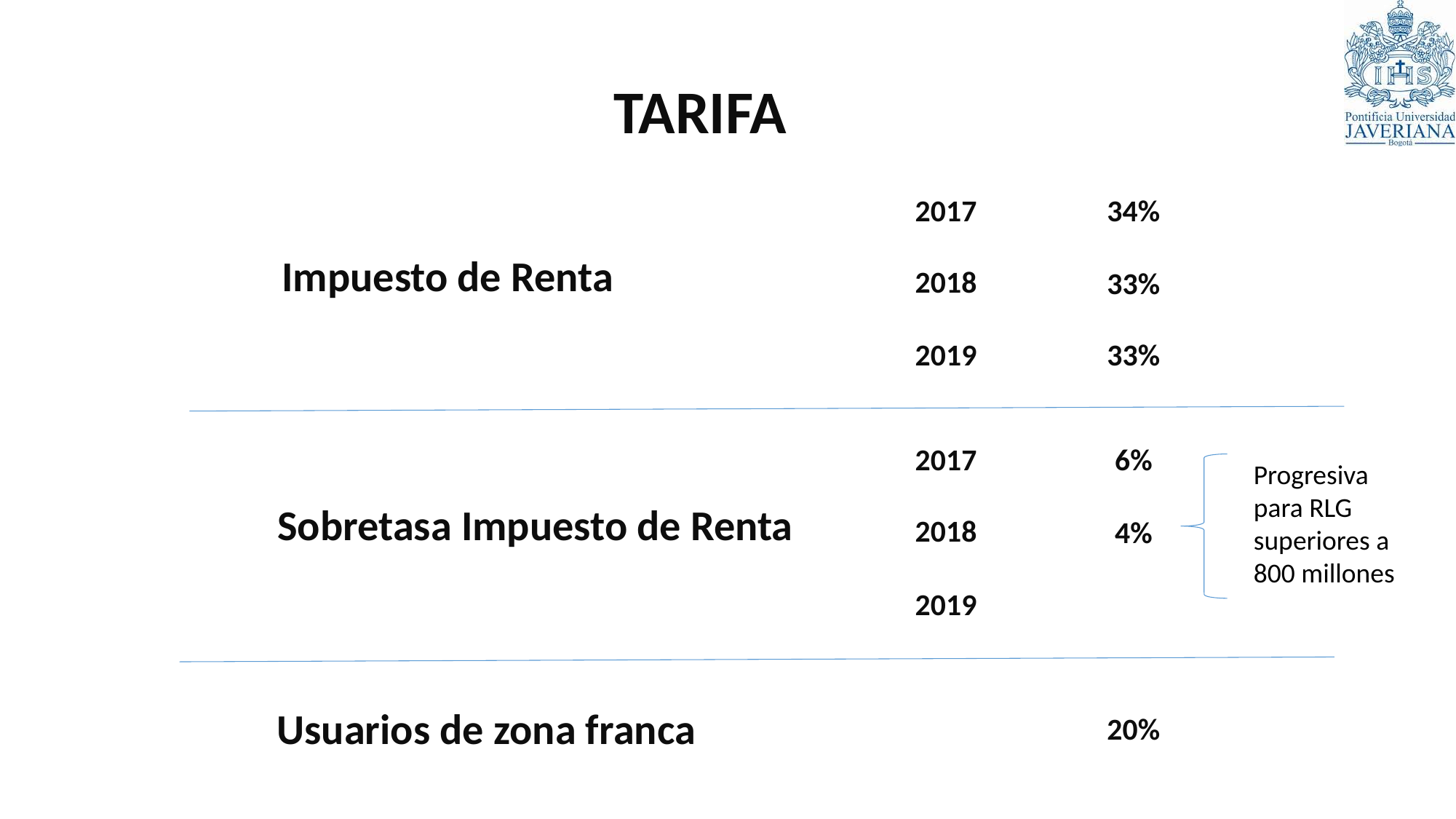

TARIFA
2017
34%
Impuesto de Renta
2018
33%
2019
33%
2017
6%
Progresiva para RLG superiores a 800 millones

Sobretasa Impuesto de Renta
2018
4%
2019
Usuarios de zona franca
20%